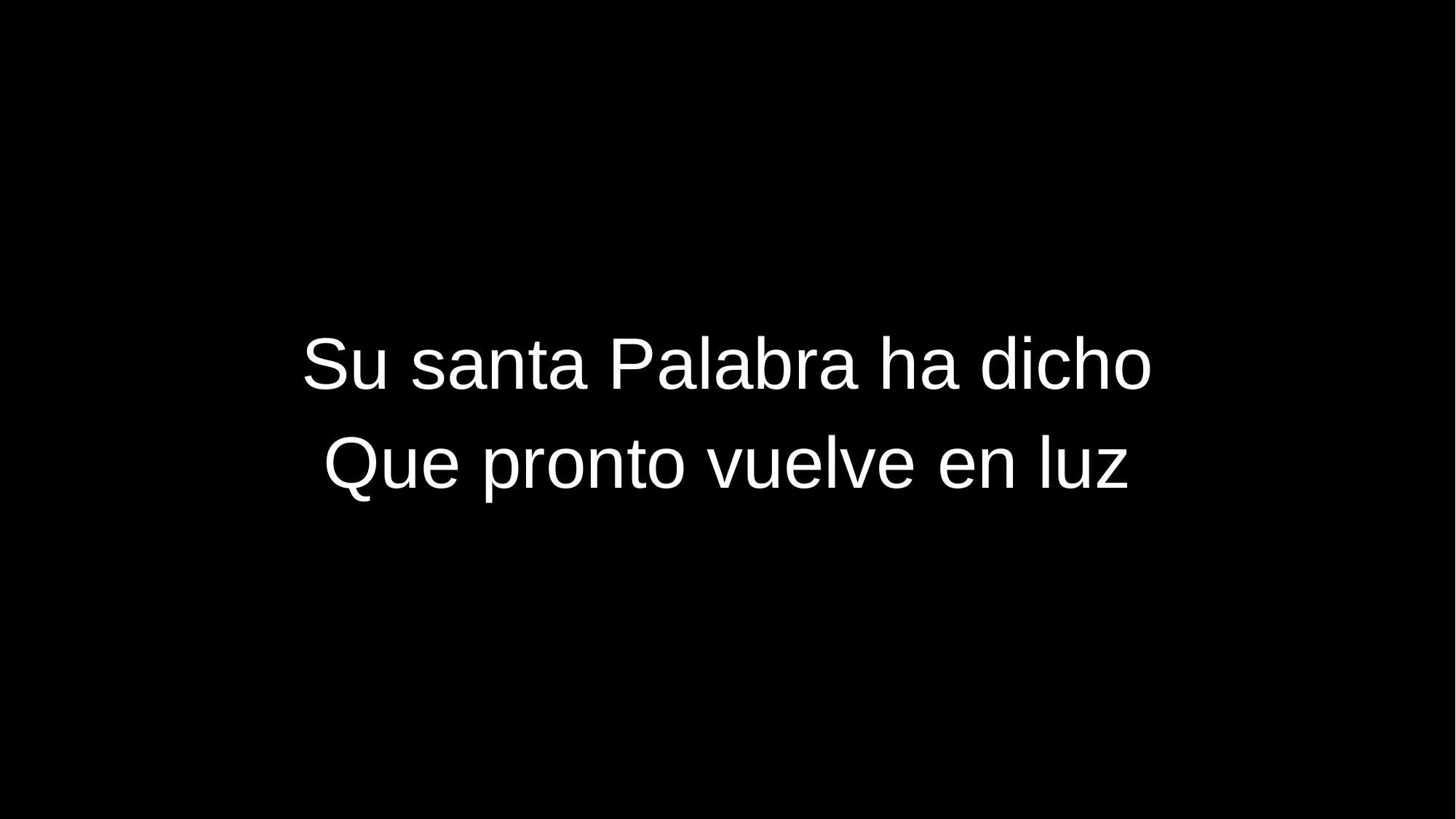

Su santa Palabra ha dicho
Que pronto vuelve en luz